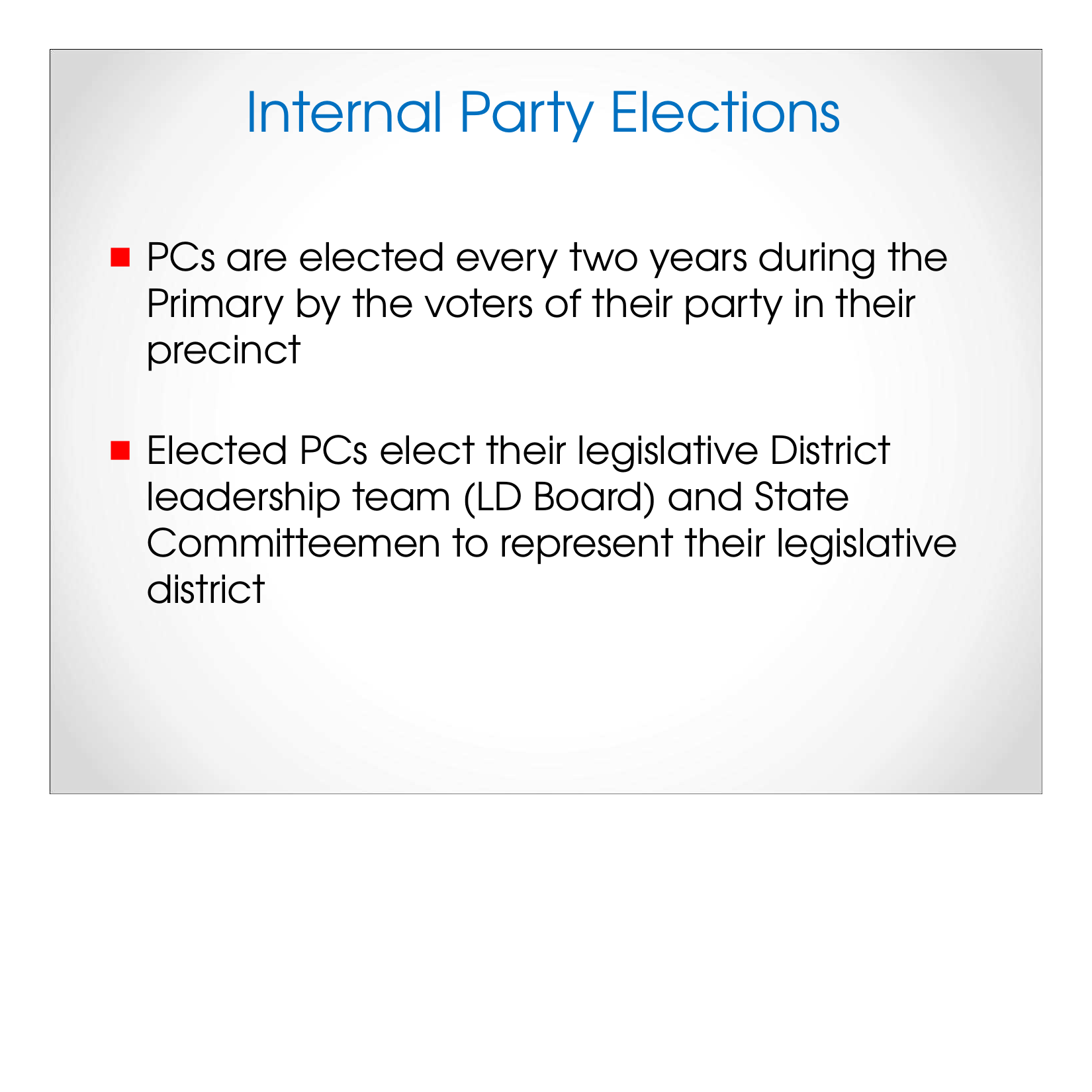

# Internal Party Elections
PCs are elected every two years during the Primary by the voters of their party in their precinct

Elected PCs elect their legislative District leadership team (LD Board) and State Committeemen to represent their legislative district